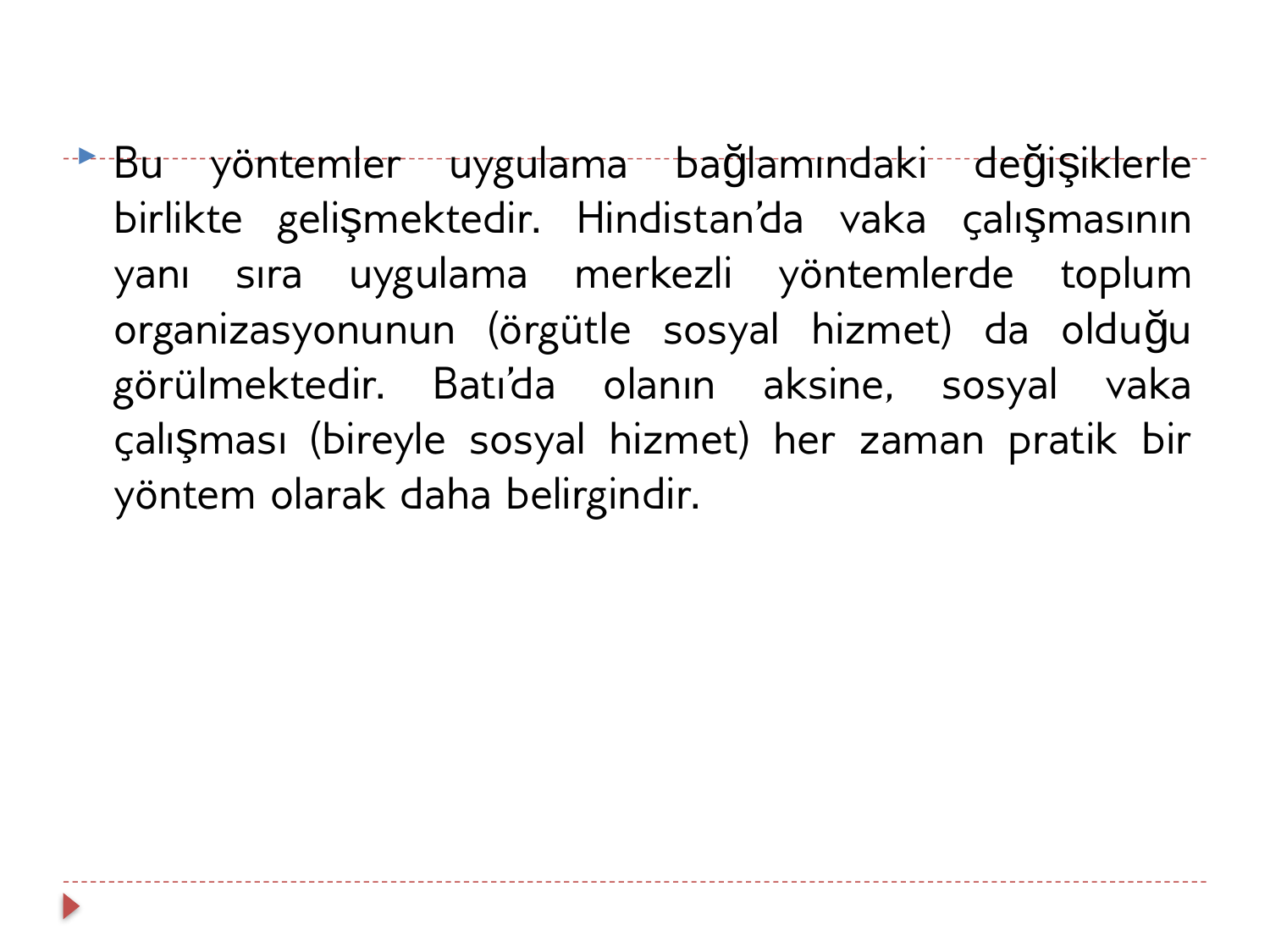

Bu yöntemler uygulama bağlamındaki değişiklerle birlikte gelişmektedir. Hindistan’da vaka çalışmasının yanı sıra uygulama merkezli yöntemlerde toplum organizasyonunun (örgütle sosyal hizmet) da olduğu görülmektedir. Batı’da olanın aksine, sosyal vaka çalışması (bireyle sosyal hizmet) her zaman pratik bir yöntem olarak daha belirgindir.